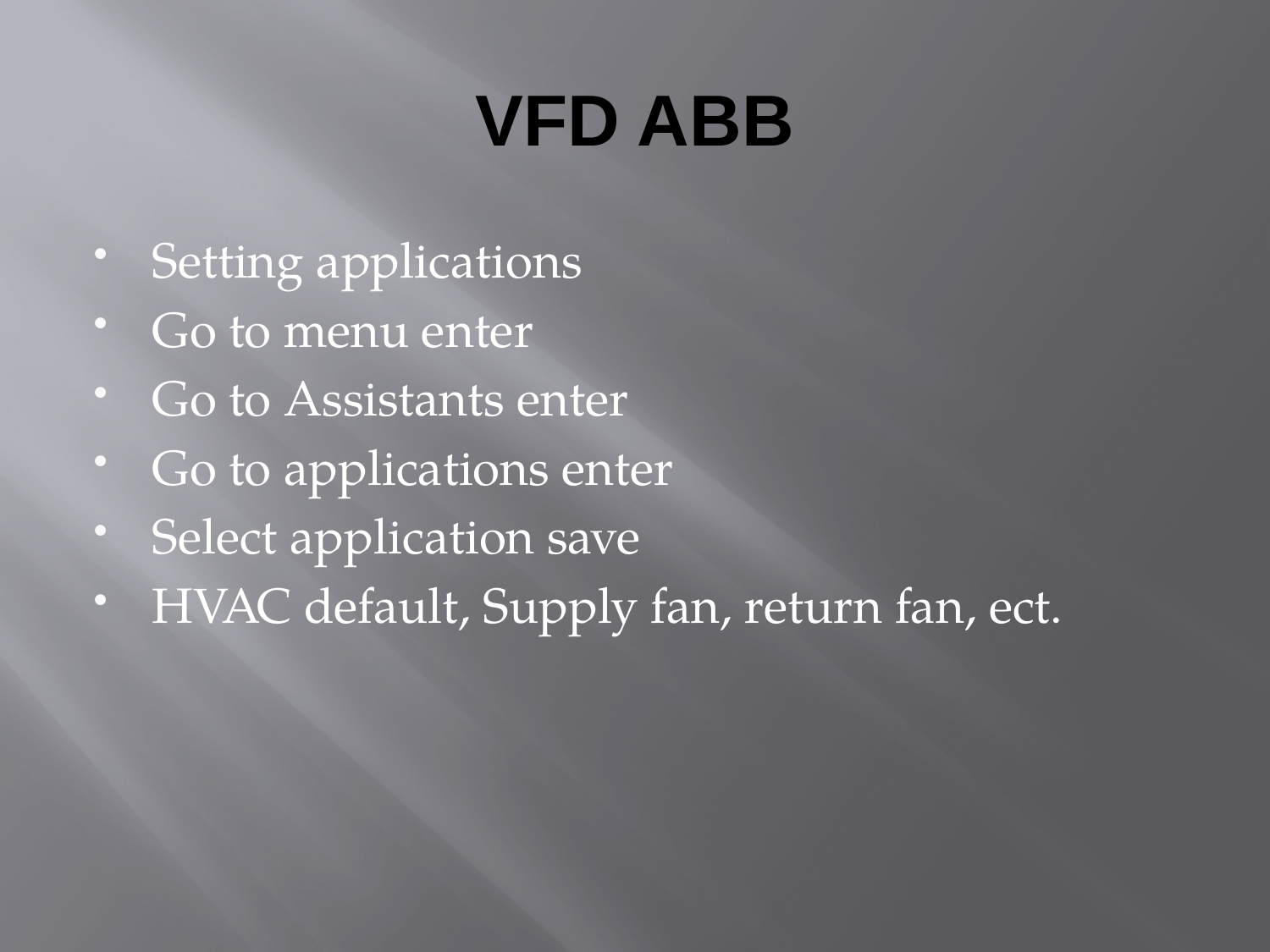

# VFD ABB
Setting applications
Go to menu enter
Go to Assistants enter
Go to applications enter
Select application save
HVAC default, Supply fan, return fan, ect.